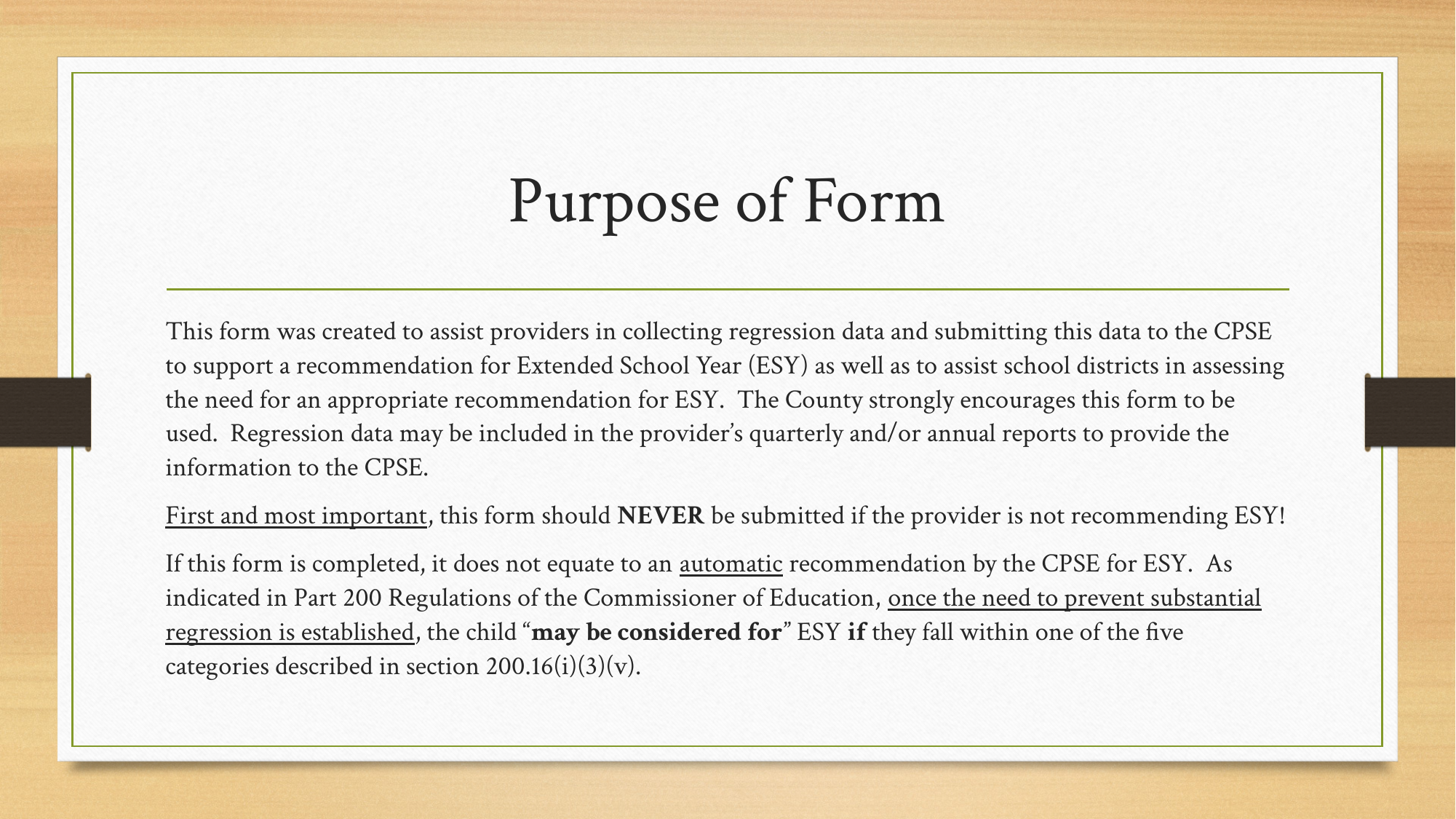

# Purpose of Form
This form was created to assist providers in collecting regression data and submitting this data to the CPSE to support a recommendation for Extended School Year (ESY) as well as to assist school districts in assessing the need for an appropriate recommendation for ESY.  The County strongly encourages this form to be used.  Regression data may be included in the provider’s quarterly and/or annual reports to provide the information to the CPSE.
First and most important, this form should NEVER be submitted if the provider is not recommending ESY!
If this form is completed, it does not equate to an automatic recommendation by the CPSE for ESY.  As indicated in Part 200 Regulations of the Commissioner of Education, once the need to prevent substantial regression is established, the child “may be considered for” ESY if they fall within one of the five categories described in section 200.16(i)(3)(v).